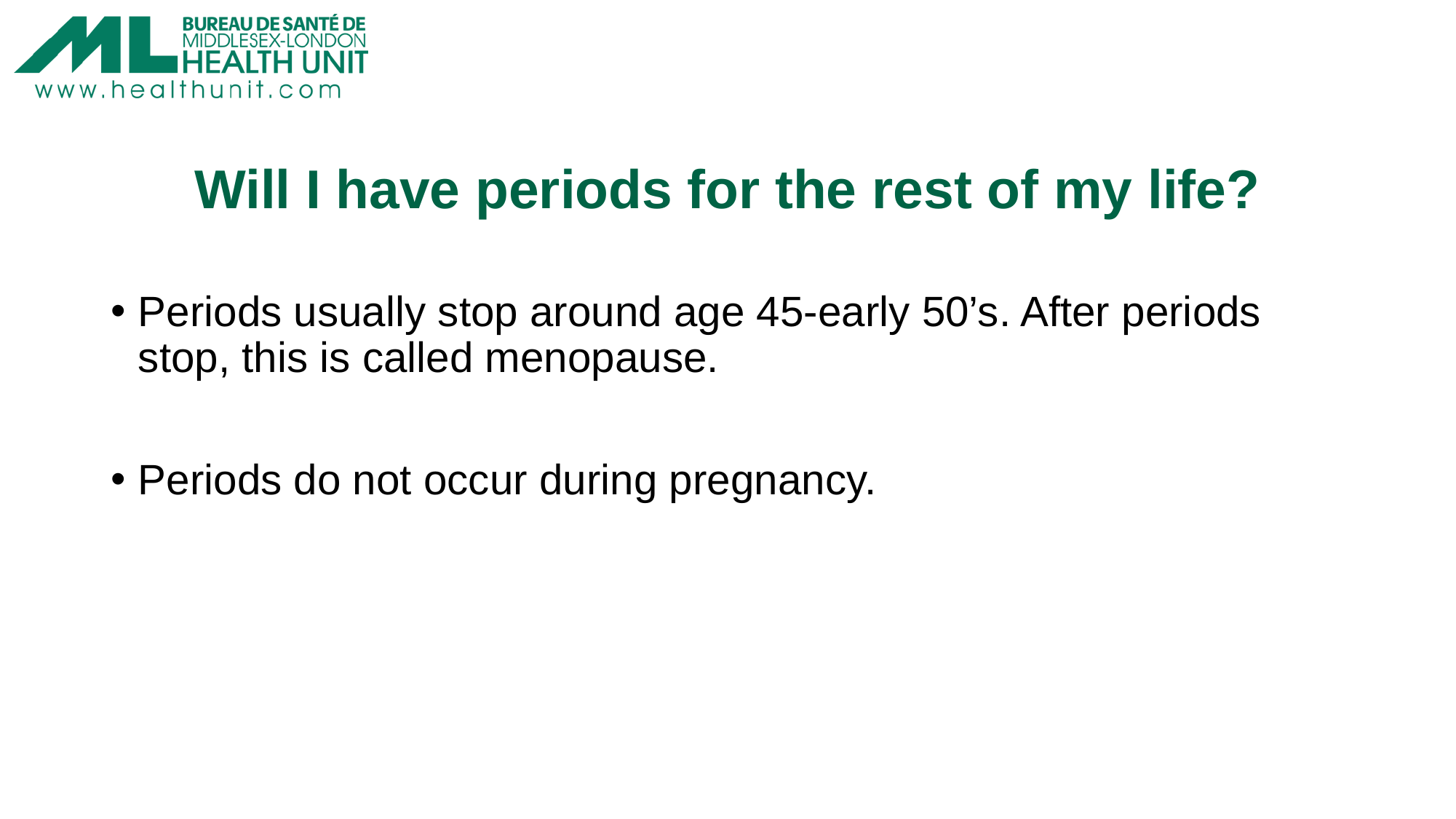

# Will I have periods for the rest of my life?
Periods usually stop around age 45-early 50’s. After periods stop, this is called menopause.

Periods do not occur during pregnancy.